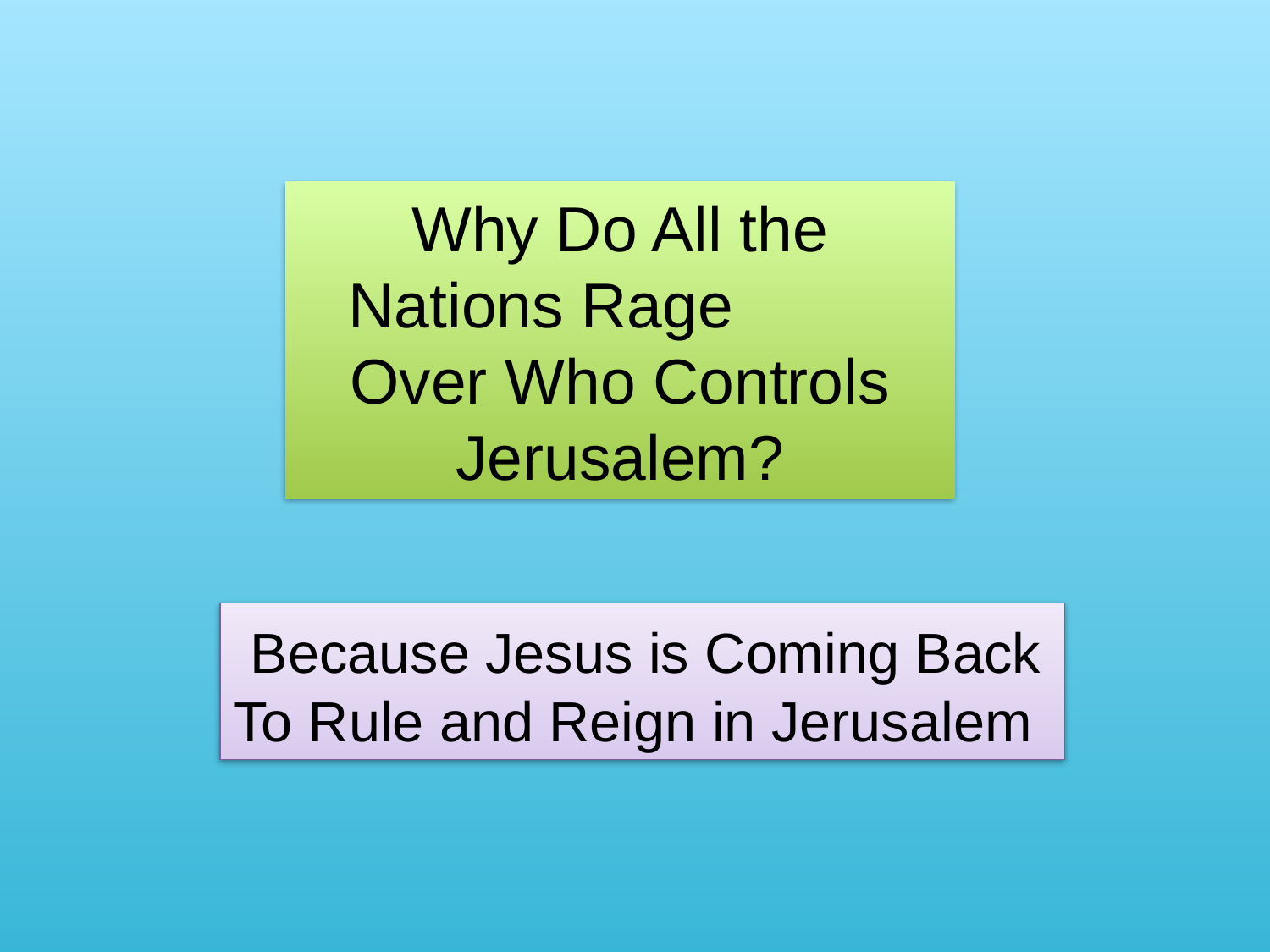

Why Do All the Nations Rage          Over Who Controls Jerusalem?
 Because Jesus is Coming Back
To Rule and Reign in Jerusalem